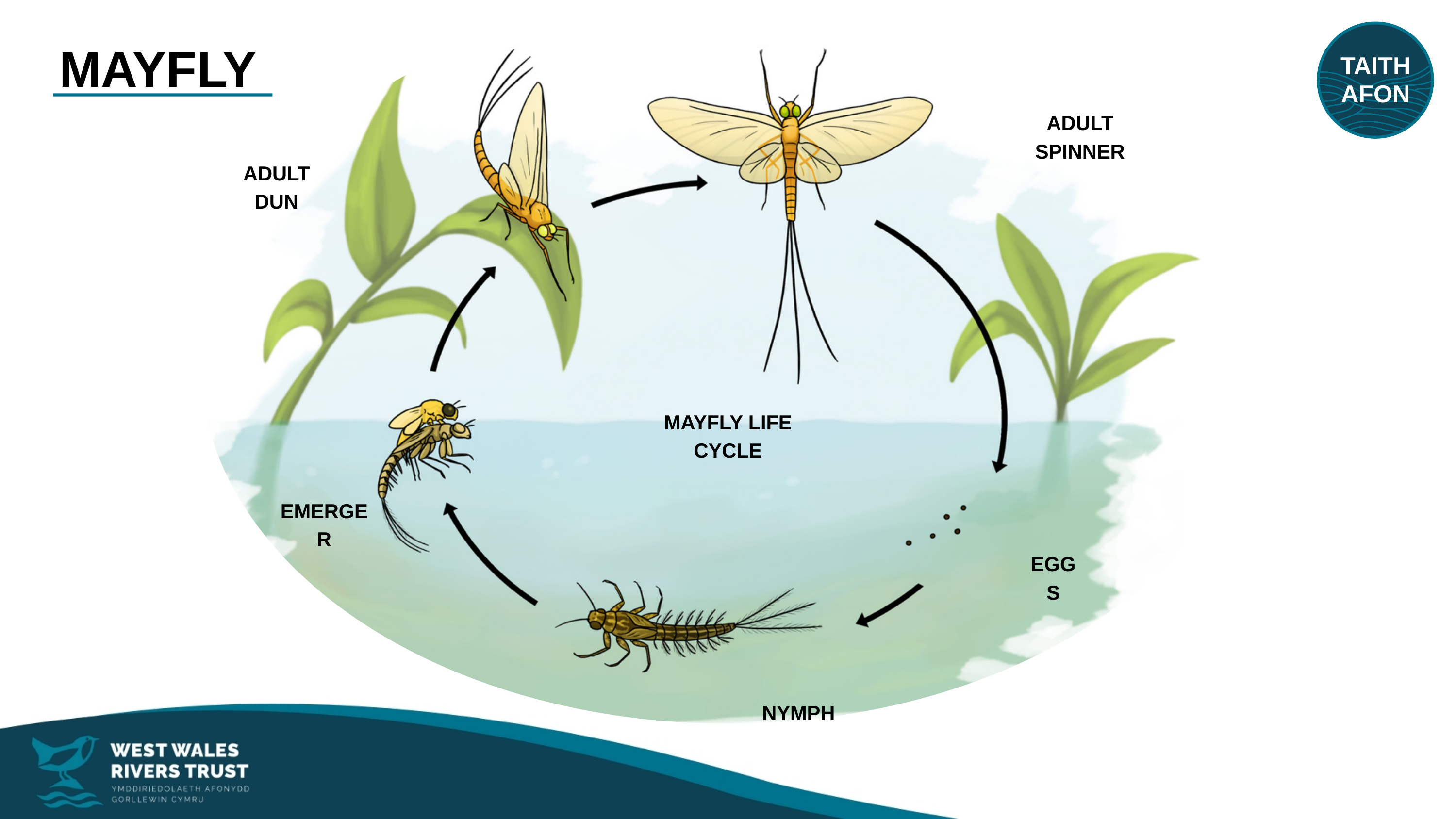

TAITH
AFON

MAYFLY

ADULT SPINNER
ADULT DUN
MAYFLY LIFE CYCLE
EMERGER
EGGS
NYMPH